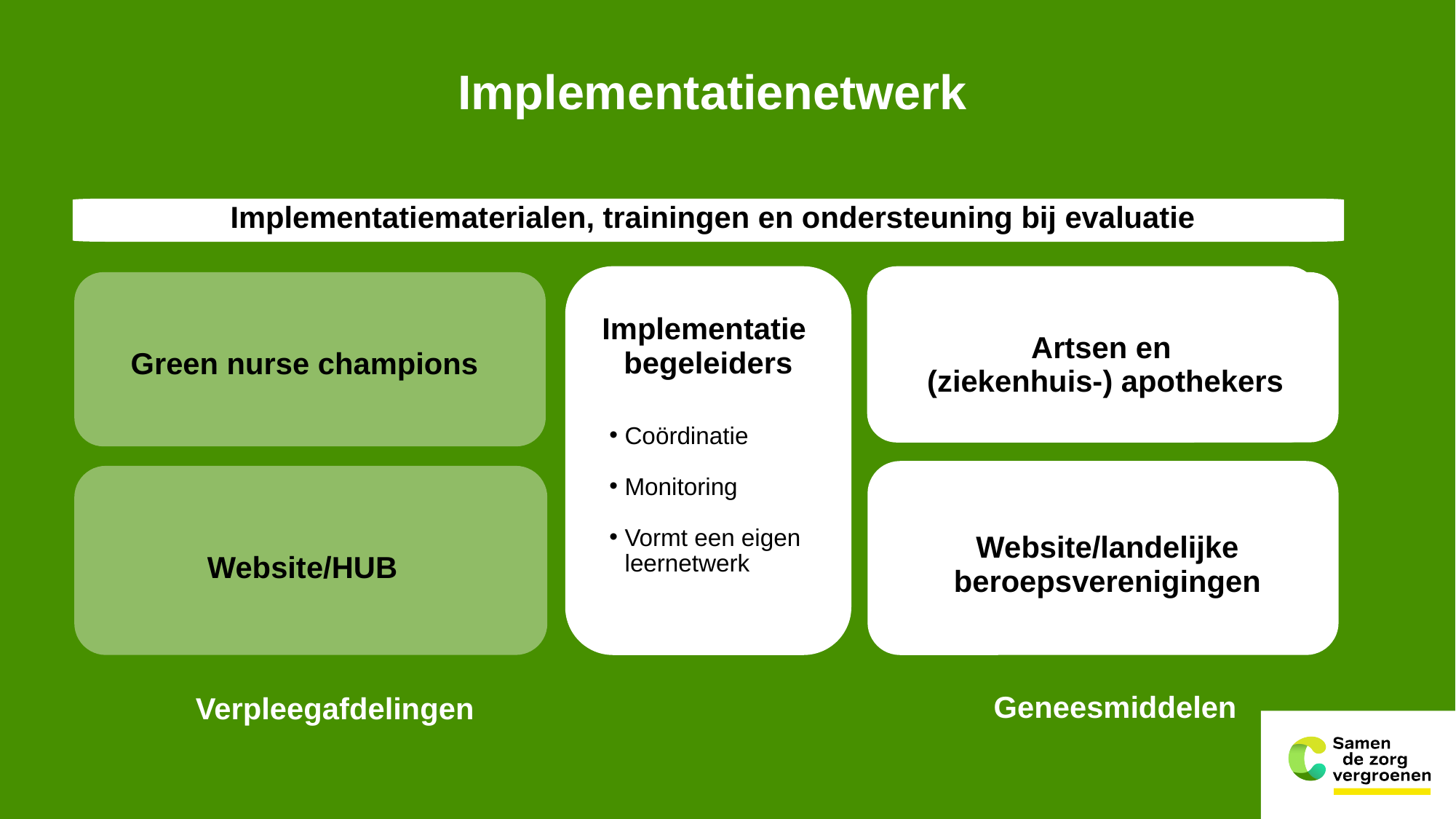

Implementatienetwerk

Implementatiematerialen, trainingen en ondersteuning bij evaluatie

Implementatie
begeleiders
Artsen en
(ziekenhuis-) apothekers​
Green nurse champions

Coördinatie

Monitoring

Vormt een eigen leernetwerk

Website/landelijke beroepsverenigingen
Website/HUB
Geneesmiddelen
Verpleegafdelingen